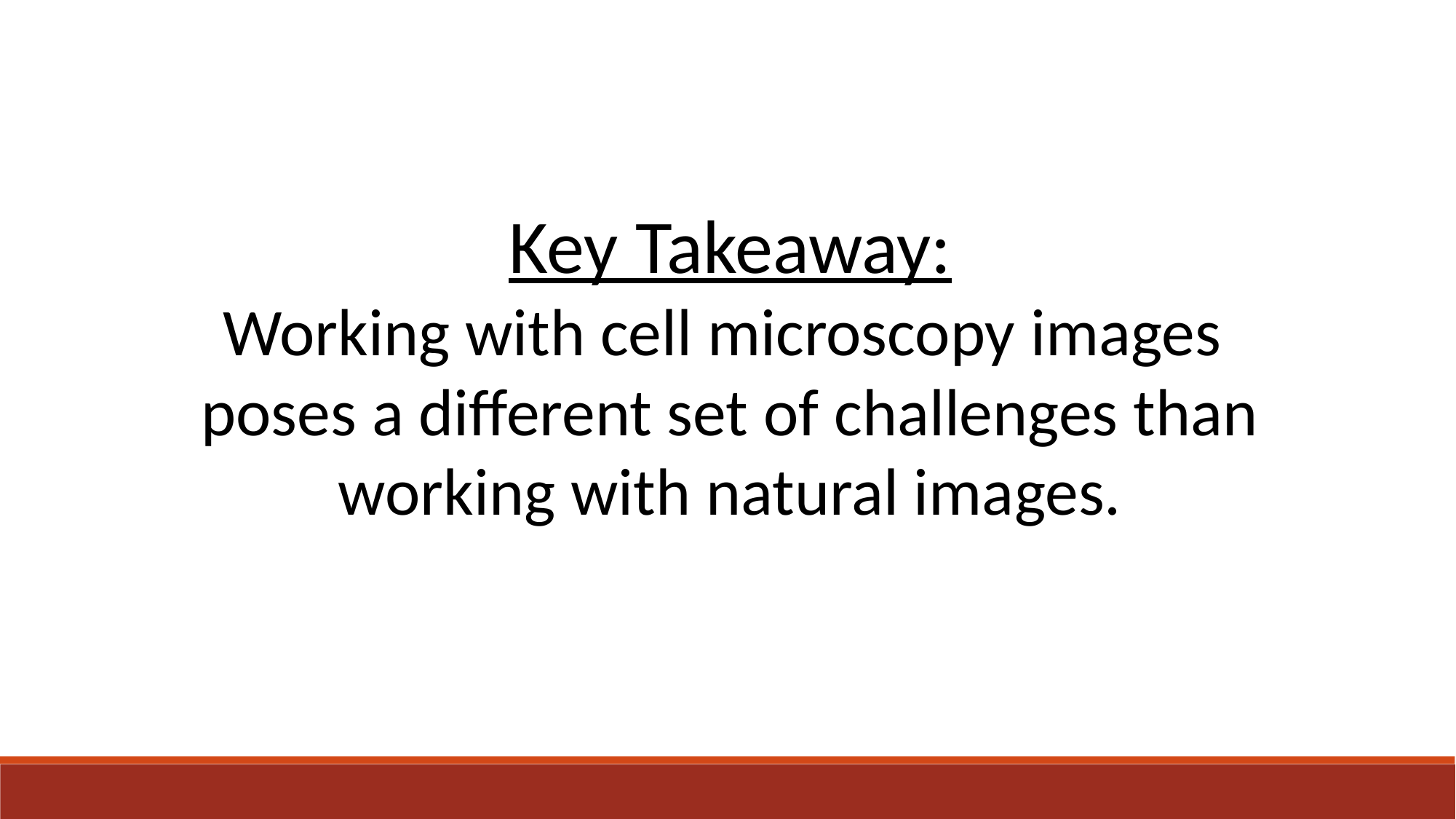

Key Takeaway:
Working with cell microscopy images
poses a different set of challenges than
working with natural images.